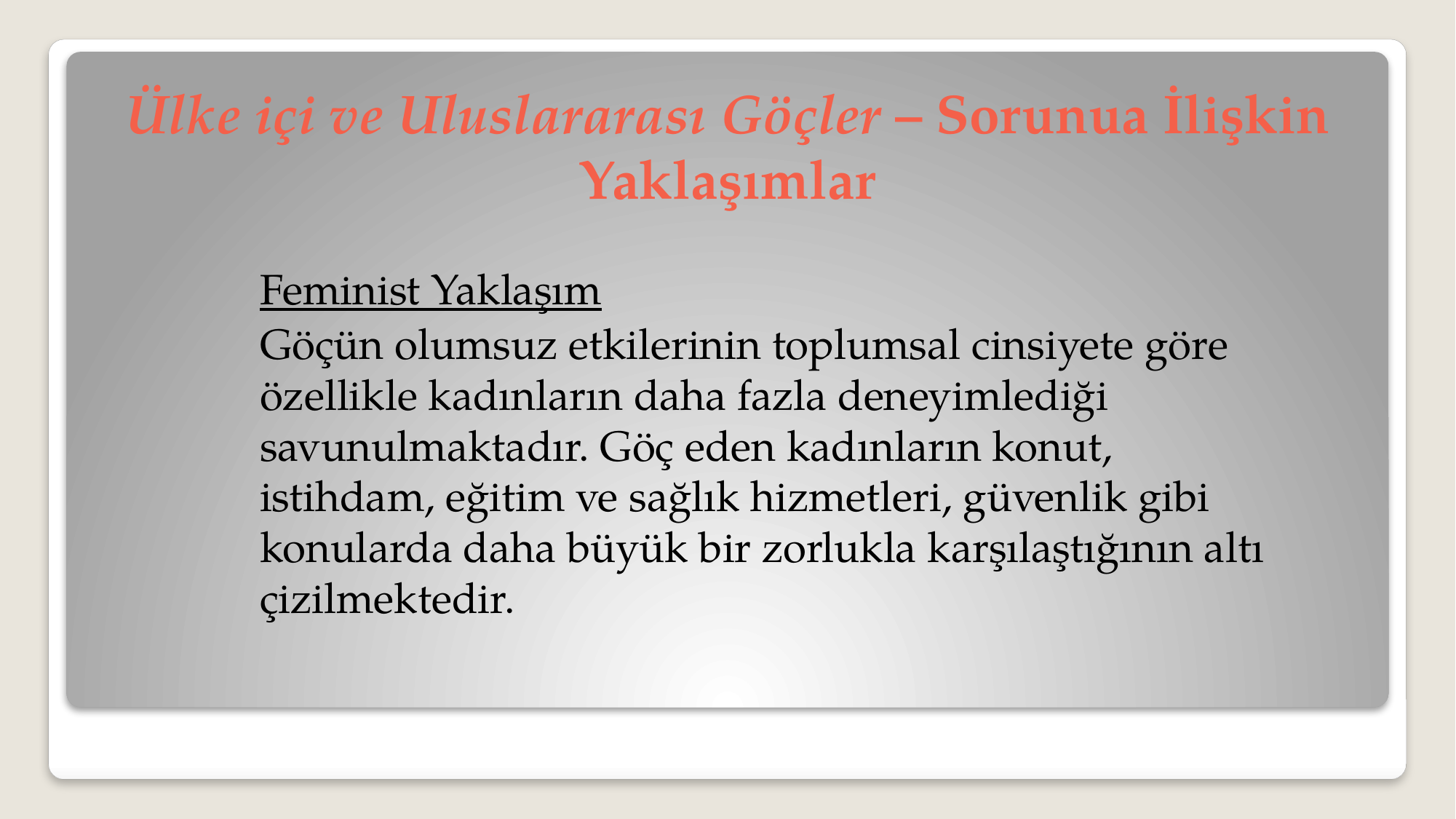

# Ülke içi ve Uluslararası Göçler – Sorunua İlişkin Yaklaşımlar
Feminist Yaklaşım
Göçün olumsuz etkilerinin toplumsal cinsiyete göre özellikle kadınların daha fazla deneyimlediği savunulmaktadır. Göç eden kadınların konut, istihdam, eğitim ve sağlık hizmetleri, güvenlik gibi konularda daha büyük bir zorlukla karşılaştığının altı çizilmektedir.